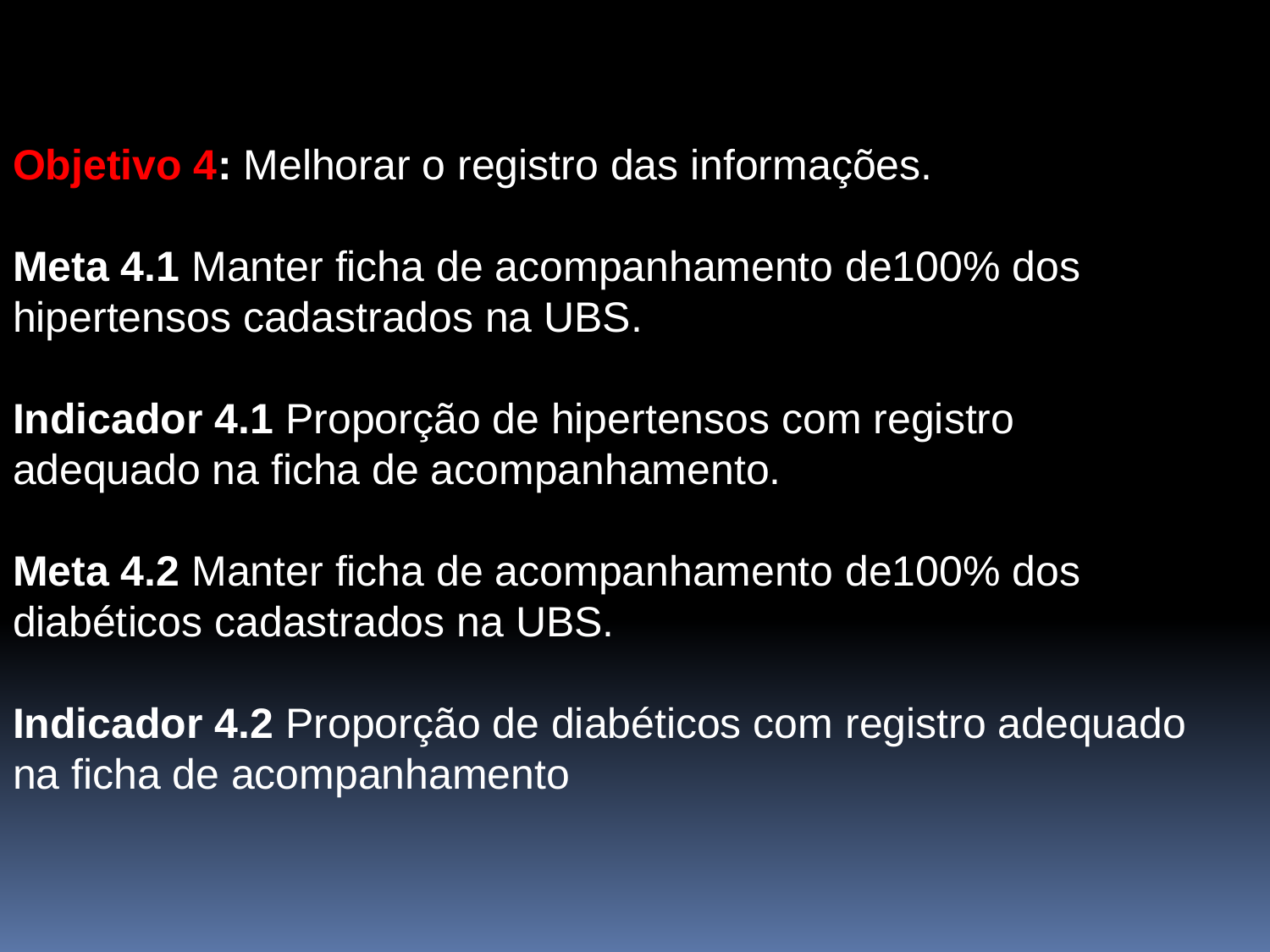

Objetivo 4: Melhorar o registro das informações.

Meta 4.1 Manter ficha de acompanhamento de100% dos hipertensos cadastrados na UBS.

Indicador 4.1 Proporção de hipertensos com registro adequado na ficha de acompanhamento.

Meta 4.2 Manter ficha de acompanhamento de100% dos diabéticos cadastrados na UBS.

Indicador 4.2 Proporção de diabéticos com registro adequado na ficha de acompanhamento